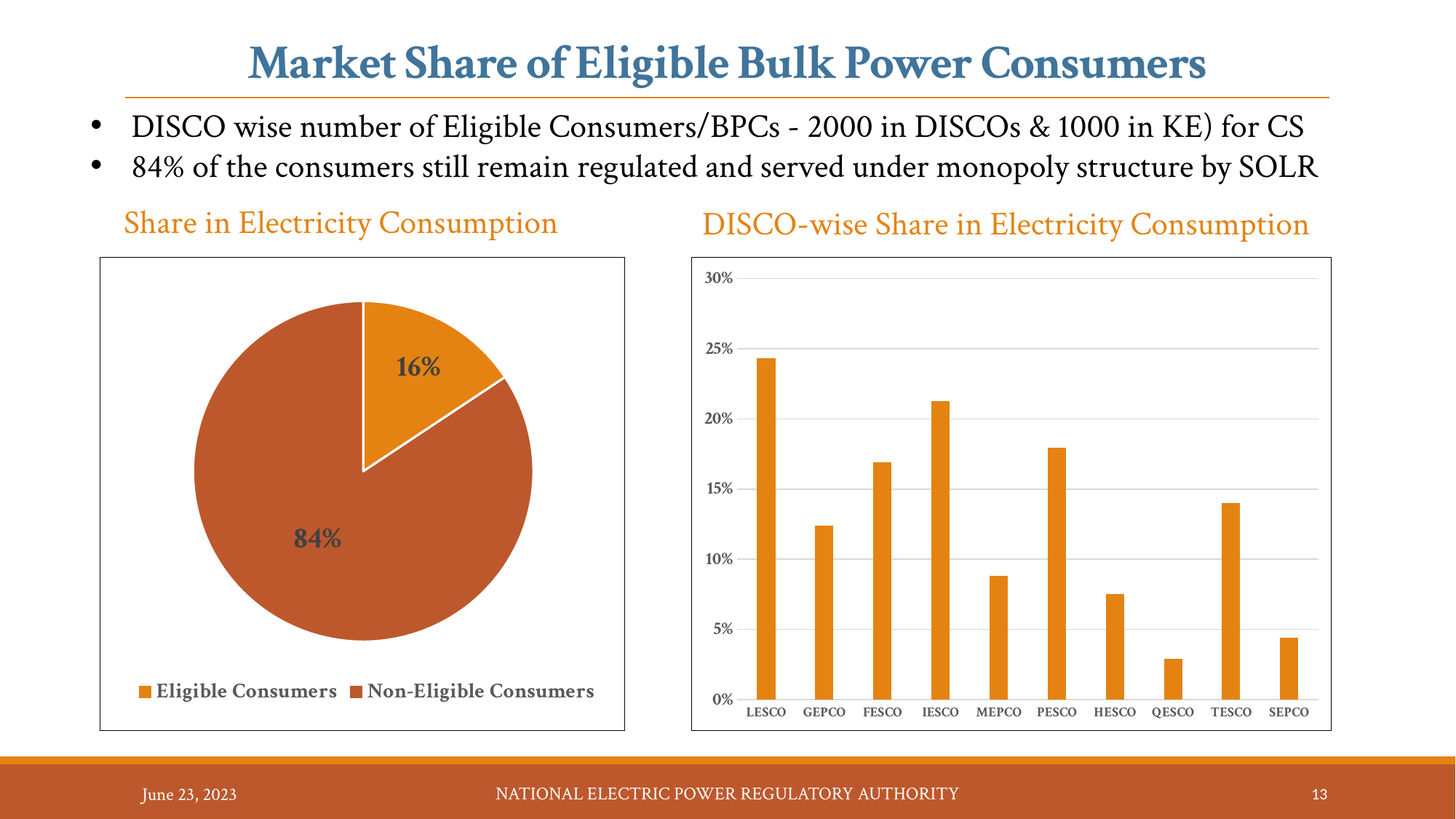

Market Share of Eligible Bulk Power Consumers
DISCO wise number of Eligible Consumers/BPCs - 2000 in DISCOs & 1000 in KE) for CS
84% of the consumers still remain regulated and served under monopoly structure by SOLR
Share in Electricity Consumption
DISCO-wise Share in Electricity Consumption

### Chart

| Category |  |
|---|---|
| LESCO | 0.243507687533957 |
| GEPCO | 0.123930822046825 |
| FESCO | 0.169313956630729 |
| IESCO | 0.212792322266972 |
| MEPCO | 0.0881545896038786 |
| PESCO | 0.179561434106764 |
| HESCO | 0.0751519259038538 |
| QESCO | 0.0288959713181448 |
| TESCO | 0.139818720020025 |
| SEPCO | 0.0440242122170109 |

### Chart

| Category |  |
|---|---|
| Eligible Consumers  | 14408.936514 |
| Non-Eligible Consumers | 77493.073802 |
June 23, 2023
National Electric Power Regulatory Authority
13